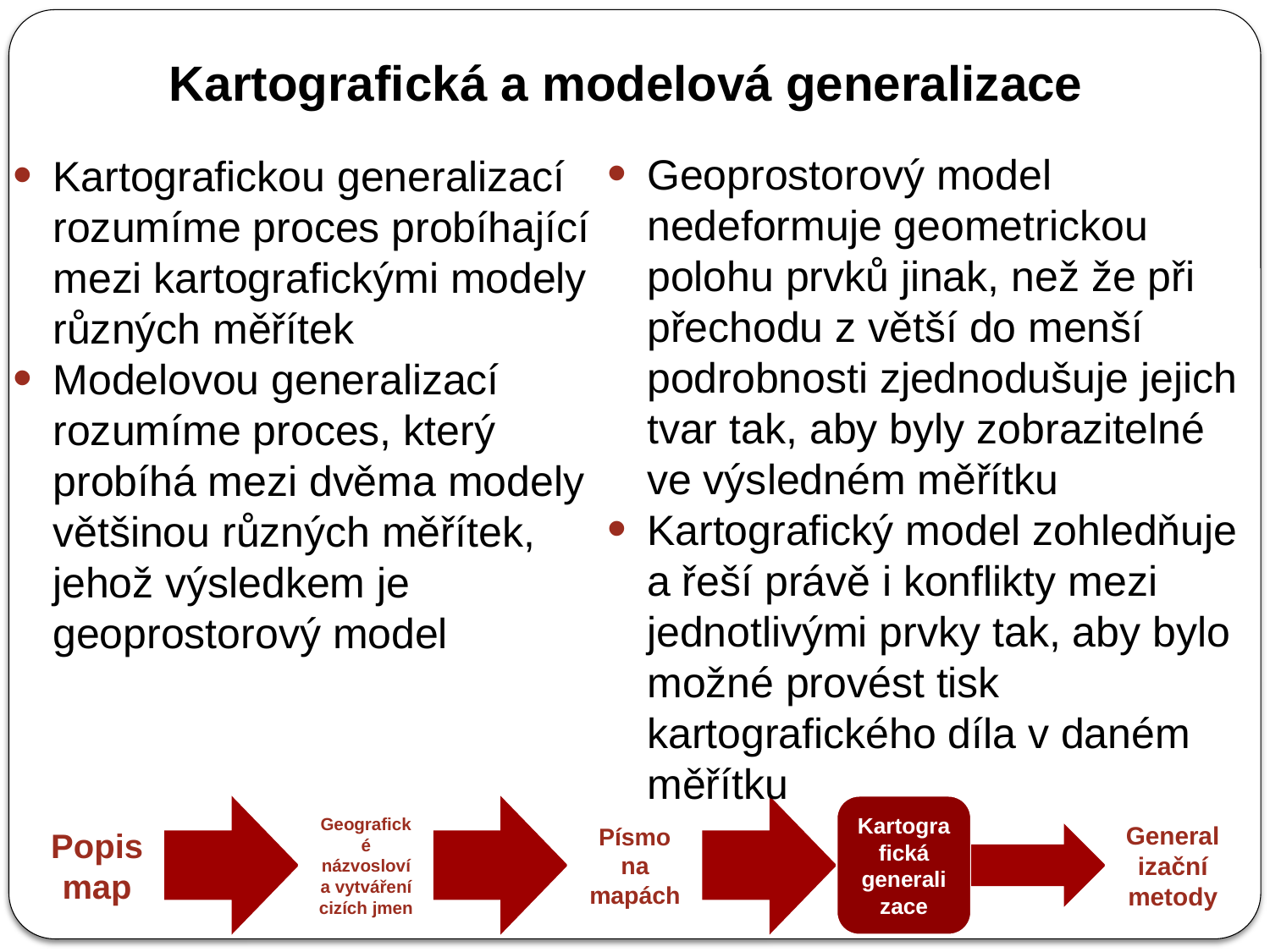

Kartografická a modelová generalizace

Geoprostorový model nedeformuje geometrickou polohu prvků jinak, než že při přechodu z větší do menší podrobnosti zjednodušuje jejich tvar tak, aby byly zobrazitelné ve výsledném měřítku
Kartografický model zohledňuje a řeší právě i konflikty mezi jednotlivými prvky tak, aby bylo možné provést tisk kartografického díla v daném měřítku
Kartografickou generalizací rozumíme proces probíhající mezi kartografickými modely různých měřítek
Modelovou generalizací rozumíme proces, který probíhá mezi dvěma modely většinou různých měřítek, jehož výsledkem je geoprostorový model
Popis map
Geografické názvosloví a vytváření cizích jmen
Písmo na mapách
Kartografická generalizace
Generalizační metody